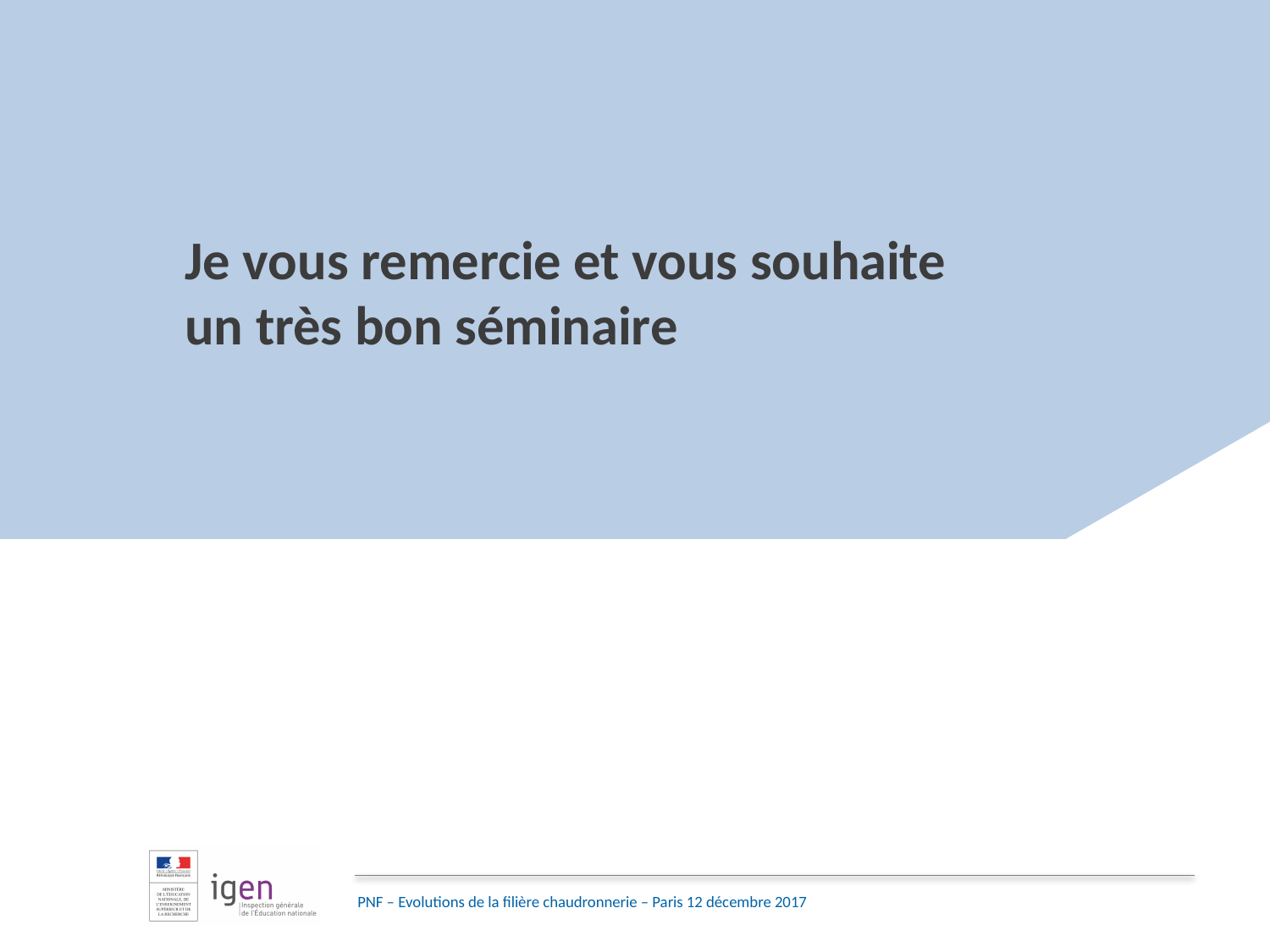

# Je vous remercie et vous souhaite un très bon séminaire